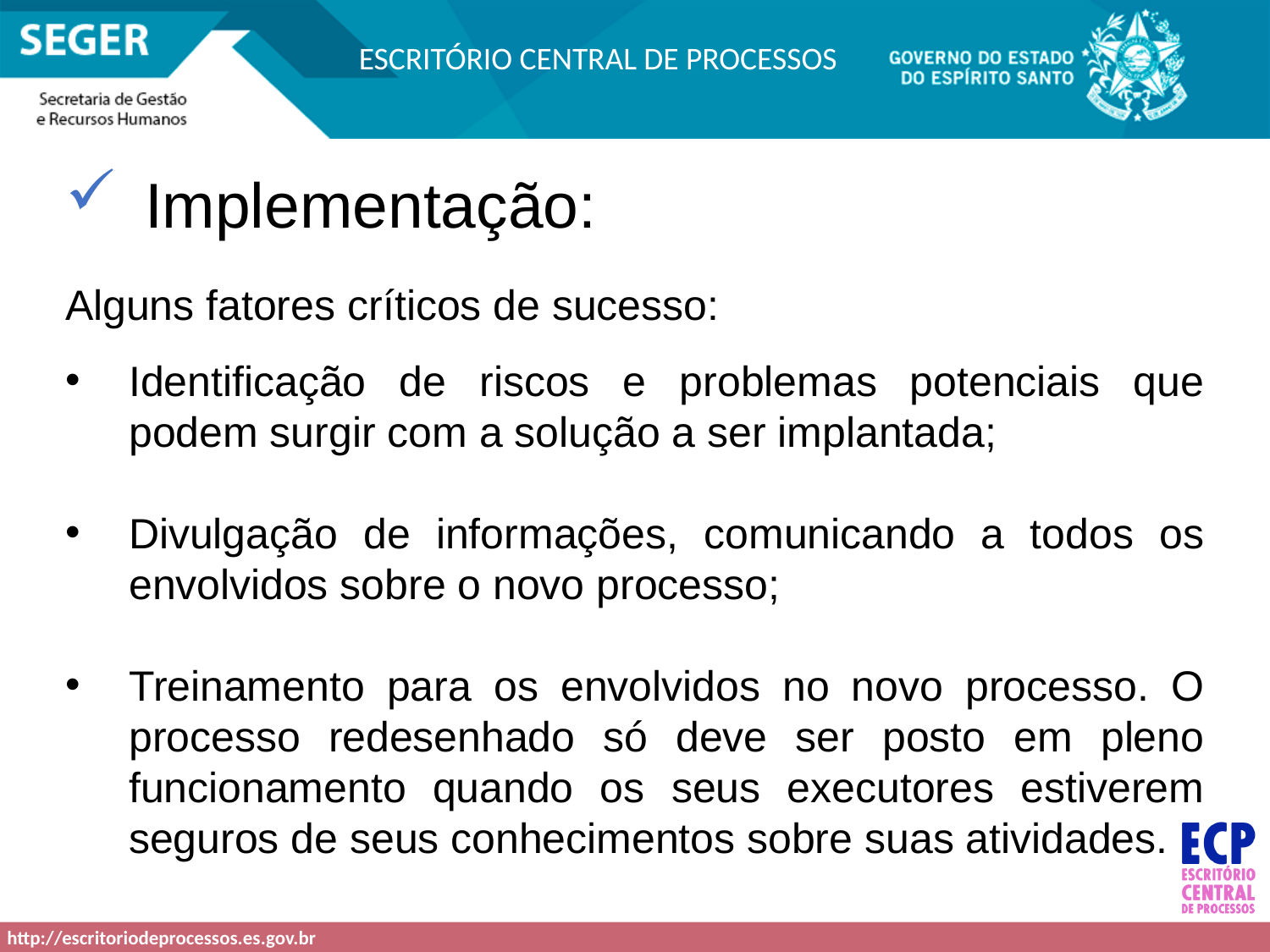

Implementação:
Alguns fatores críticos de sucesso:

Identificação de riscos e problemas potenciais que podem surgir com a solução a ser implantada;

Divulgação de informações, comunicando a todos os envolvidos sobre o novo processo;

Treinamento para os envolvidos no novo processo. O processo redesenhado só deve ser posto em pleno funcionamento quando os seus executores estiverem seguros de seus conhecimentos sobre suas atividades.